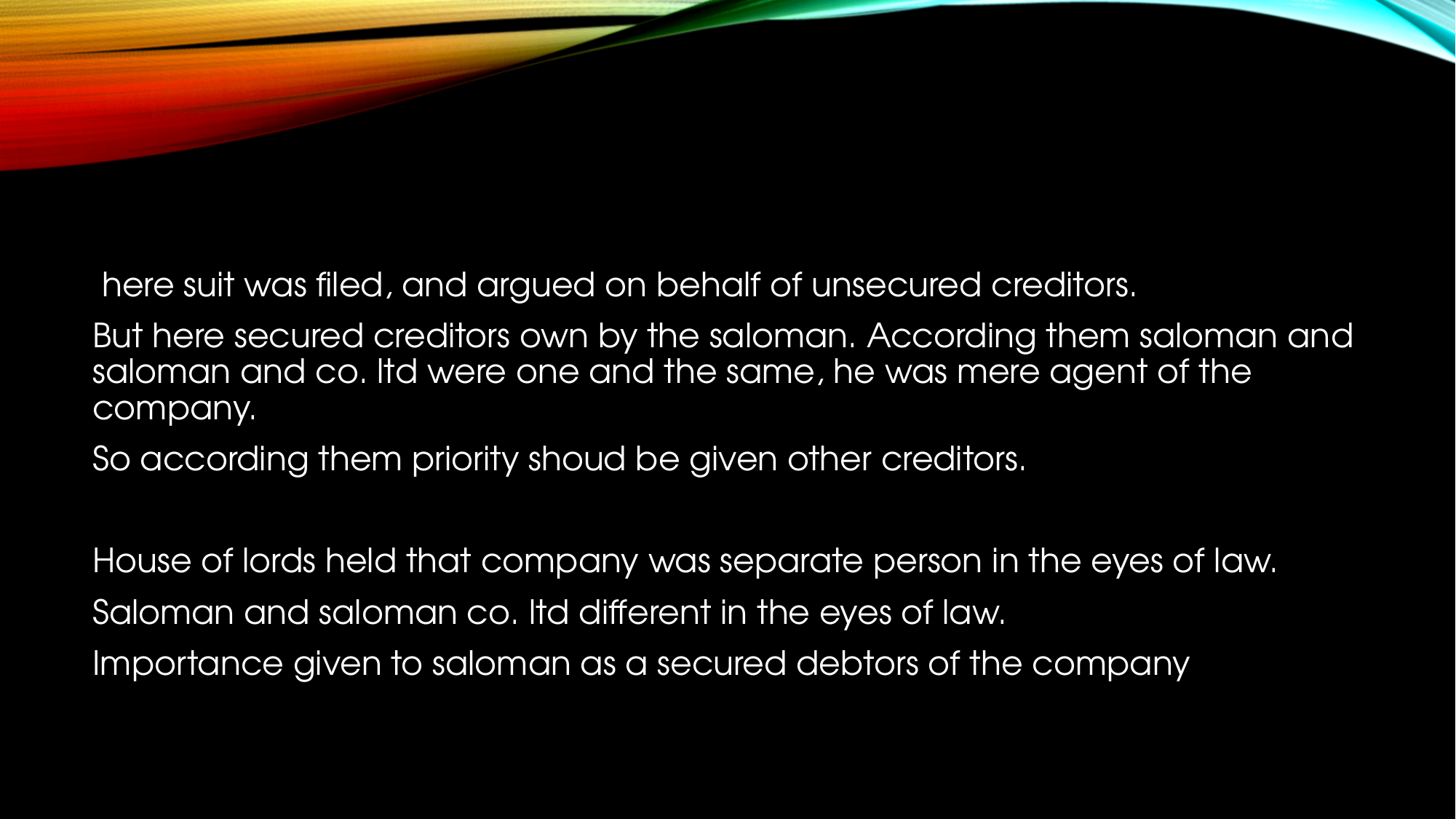

here suit was filed, and argued on behalf of unsecured creditors.
But here secured creditors own by the saloman. According them saloman and saloman and co. ltd were one and the same, he was mere agent of the company.
So according them priority shoud be given other creditors.

House of lords held that company was separate person in the eyes of law.
Saloman and saloman co. ltd different in the eyes of law.
Importance given to saloman as a secured debtors of the company